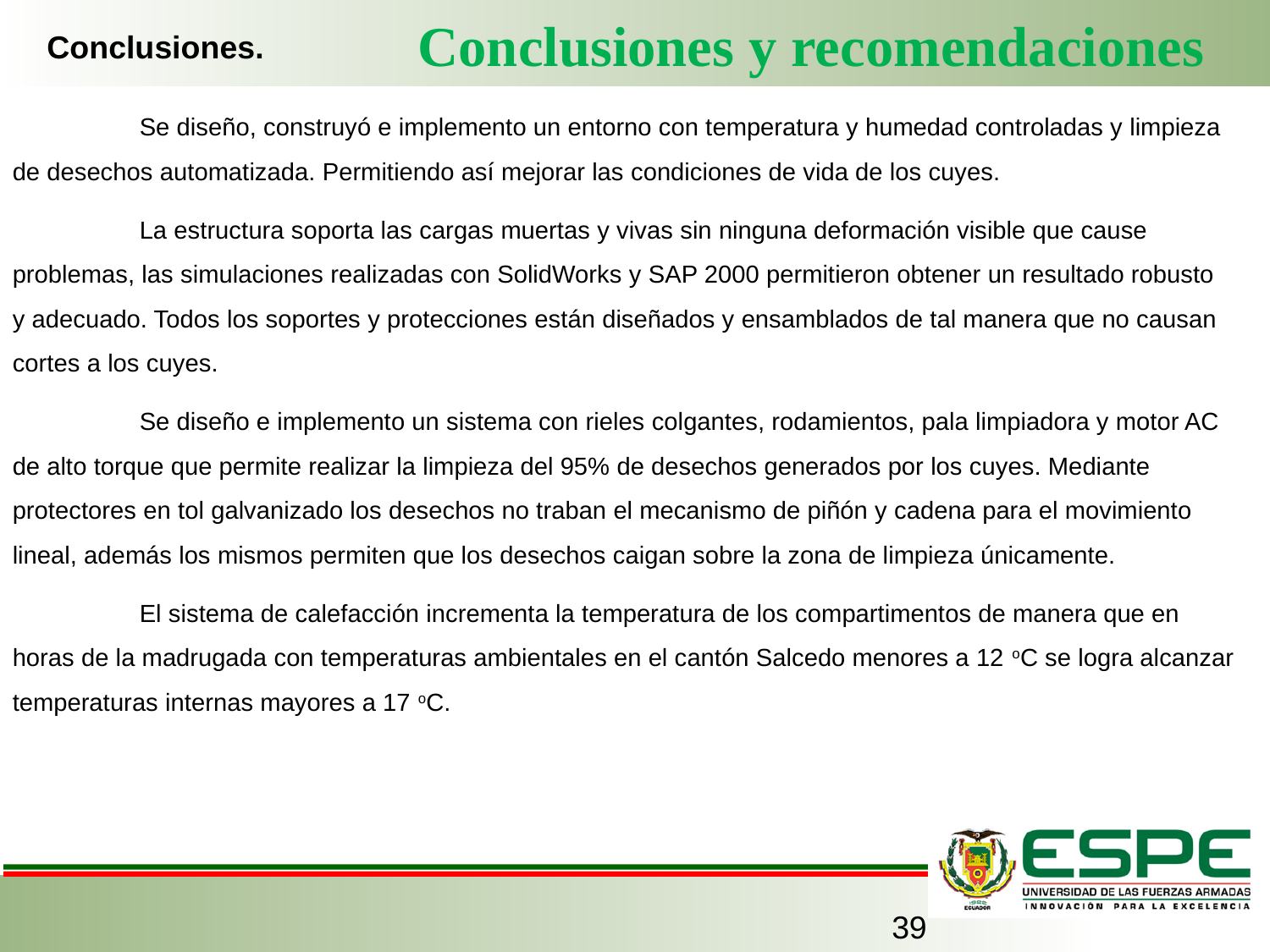

# Conclusiones y recomendaciones
Conclusiones.
     	Se diseño, construyó e implemento un entorno con temperatura y humedad controladas y limpieza de desechos automatizada. Permitiendo así mejorar las condiciones de vida de los cuyes.
	La estructura soporta las cargas muertas y vivas sin ninguna deformación visible que cause problemas, las simulaciones realizadas con SolidWorks y SAP 2000 permitieron obtener un resultado robusto y adecuado. Todos los soportes y protecciones están diseñados y ensamblados de tal manera que no causan cortes a los cuyes.
	Se diseño e implemento un sistema con rieles colgantes, rodamientos, pala limpiadora y motor AC de alto torque que permite realizar la limpieza del 95% de desechos generados por los cuyes. Mediante protectores en tol galvanizado los desechos no traban el mecanismo de piñón y cadena para el movimiento lineal, además los mismos permiten que los desechos caigan sobre la zona de limpieza únicamente.
	El sistema de calefacción incrementa la temperatura de los compartimentos de manera que en horas de la madrugada con temperaturas ambientales en el cantón Salcedo menores a 12 oC se logra alcanzar temperaturas internas mayores a 17 oC.

39